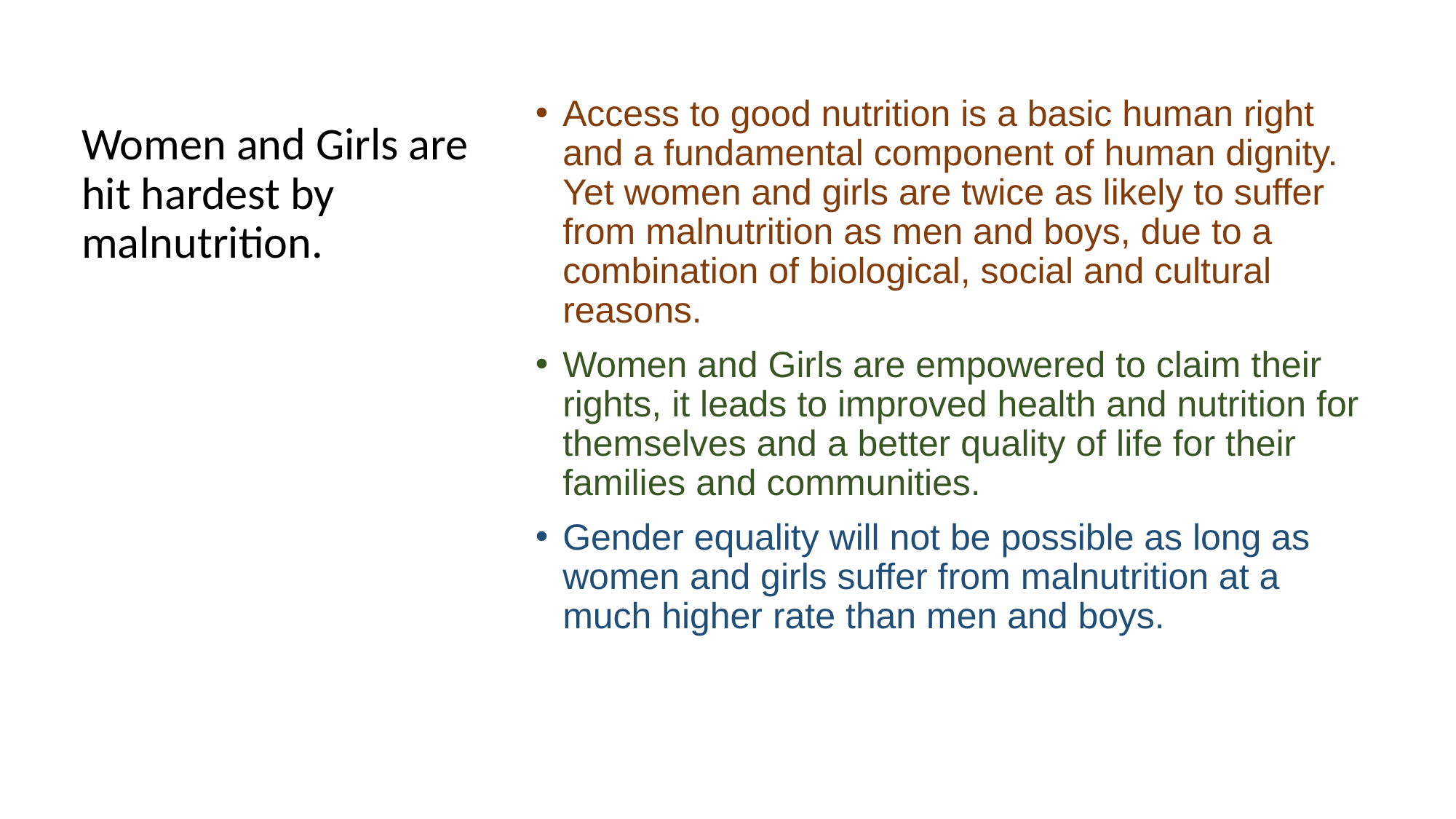

Access to good nutrition is a basic human right and a fundamental component of human dignity. Yet women and girls are twice as likely to suffer from malnutrition as men and boys, due to a combination of biological, social and cultural reasons.
Women and Girls are empowered to claim their rights, it leads to improved health and nutrition for themselves and a better quality of life for their families and communities.
Gender equality will not be possible as long as women and girls suffer from malnutrition at a much higher rate than men and boys.
# Women and Girls are hit hardest by malnutrition.